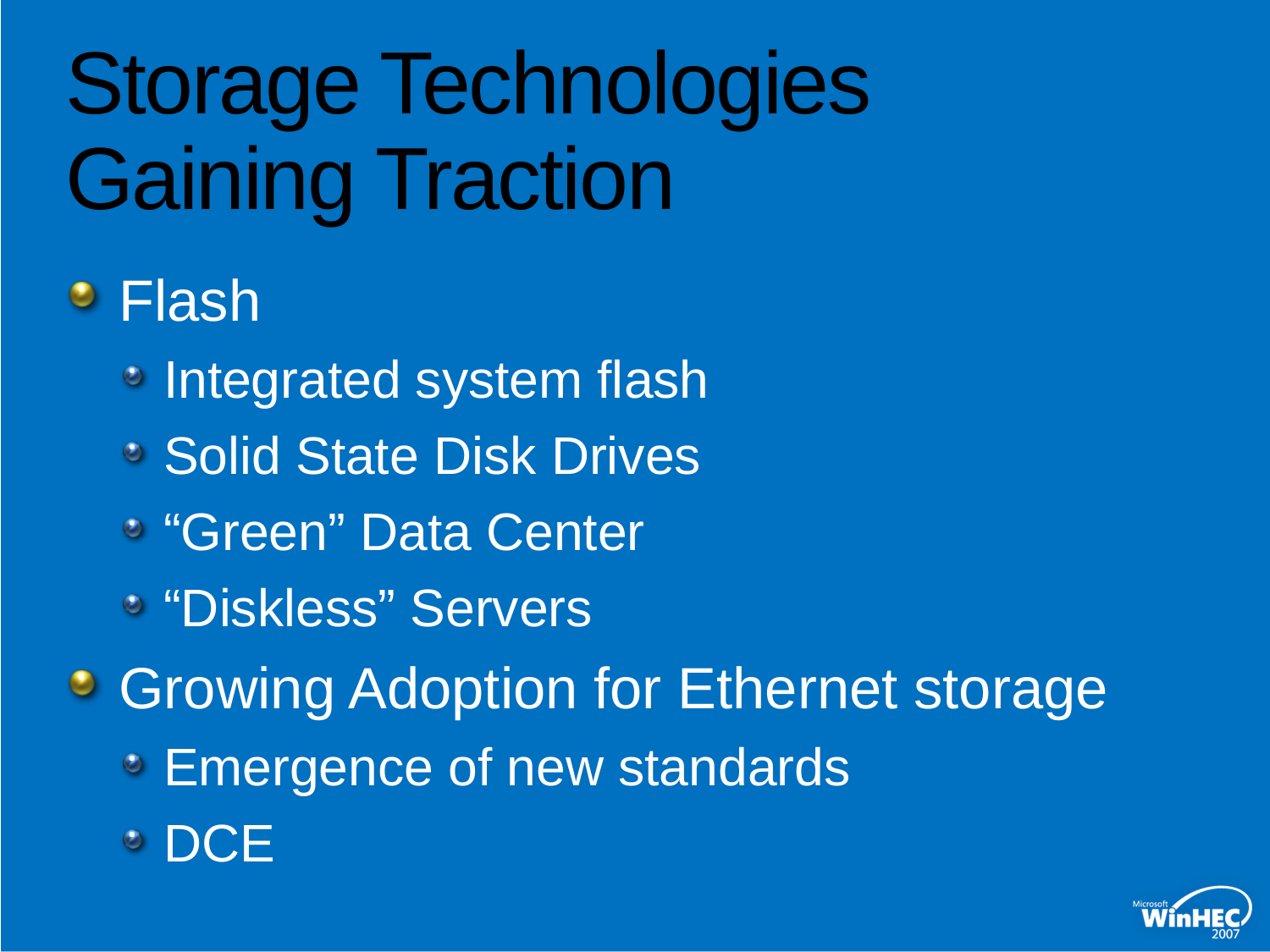

# Storage Technologies Gaining Traction
Flash
Integrated system flash
Solid State Disk Drives
“Green” Data Center
“Diskless” Servers
Growing Adoption for Ethernet storage
Emergence of new standards
DCE